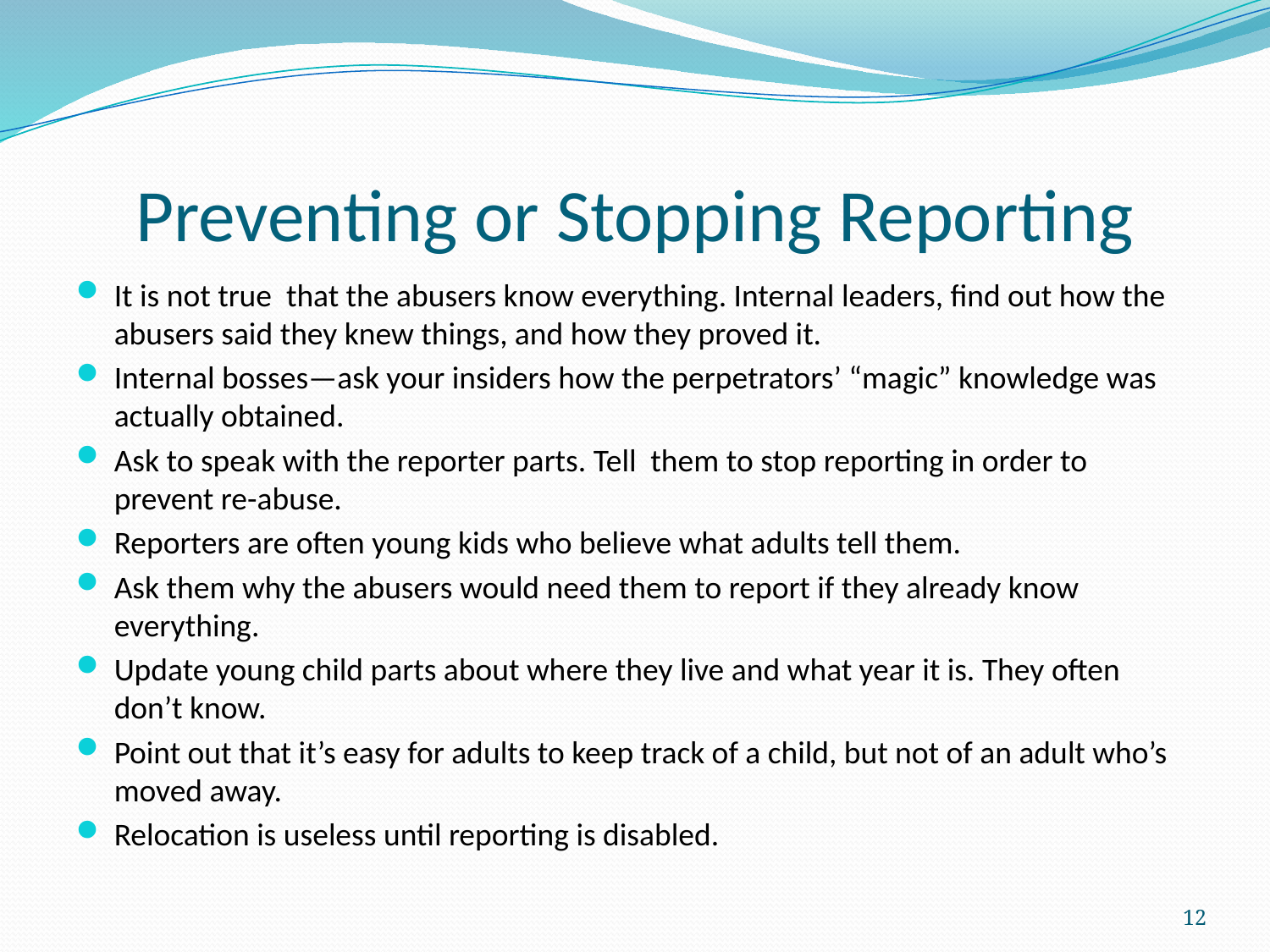

# Preventing or Stopping Reporting
It is not true  that the abusers know everything. Internal leaders, find out how the abusers said they knew things, and how they proved it.
Internal bosses—ask your insiders how the perpetrators’ “magic” knowledge was actually obtained.
Ask to speak with the reporter parts. Tell  them to stop reporting in order to prevent re-abuse.
Reporters are often young kids who believe what adults tell them.
Ask them why the abusers would need them to report if they already know everything.
Update young child parts about where they live and what year it is. They often don’t know.
Point out that it’s easy for adults to keep track of a child, but not of an adult who’s moved away.
Relocation is useless until reporting is disabled.
12